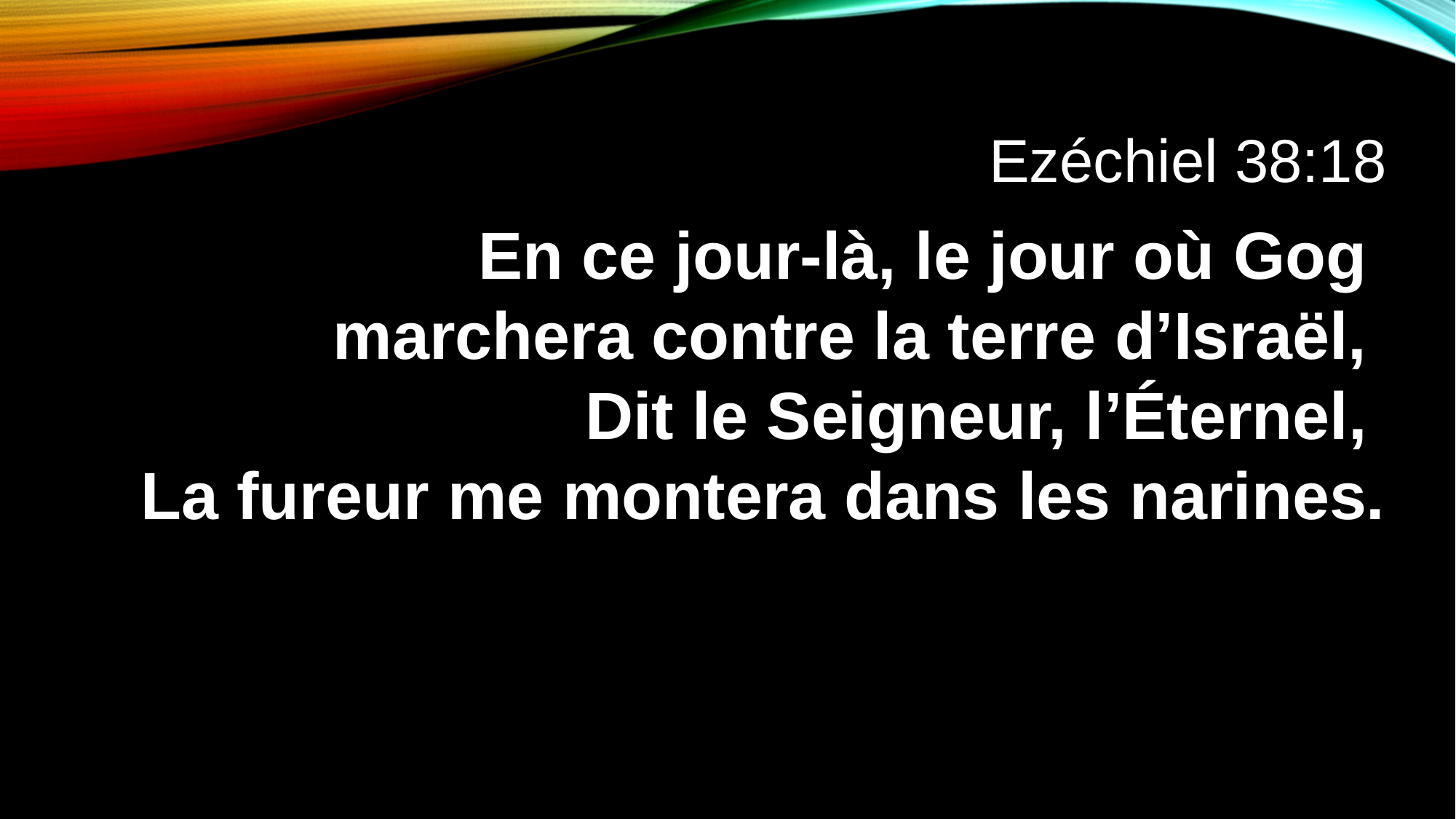

Ezéchiel 38:18

En ce jour-là, le jour où Gog
marchera contre la terre d’Israël,
Dit le Seigneur, l’Éternel,
La fureur me montera dans les narines.